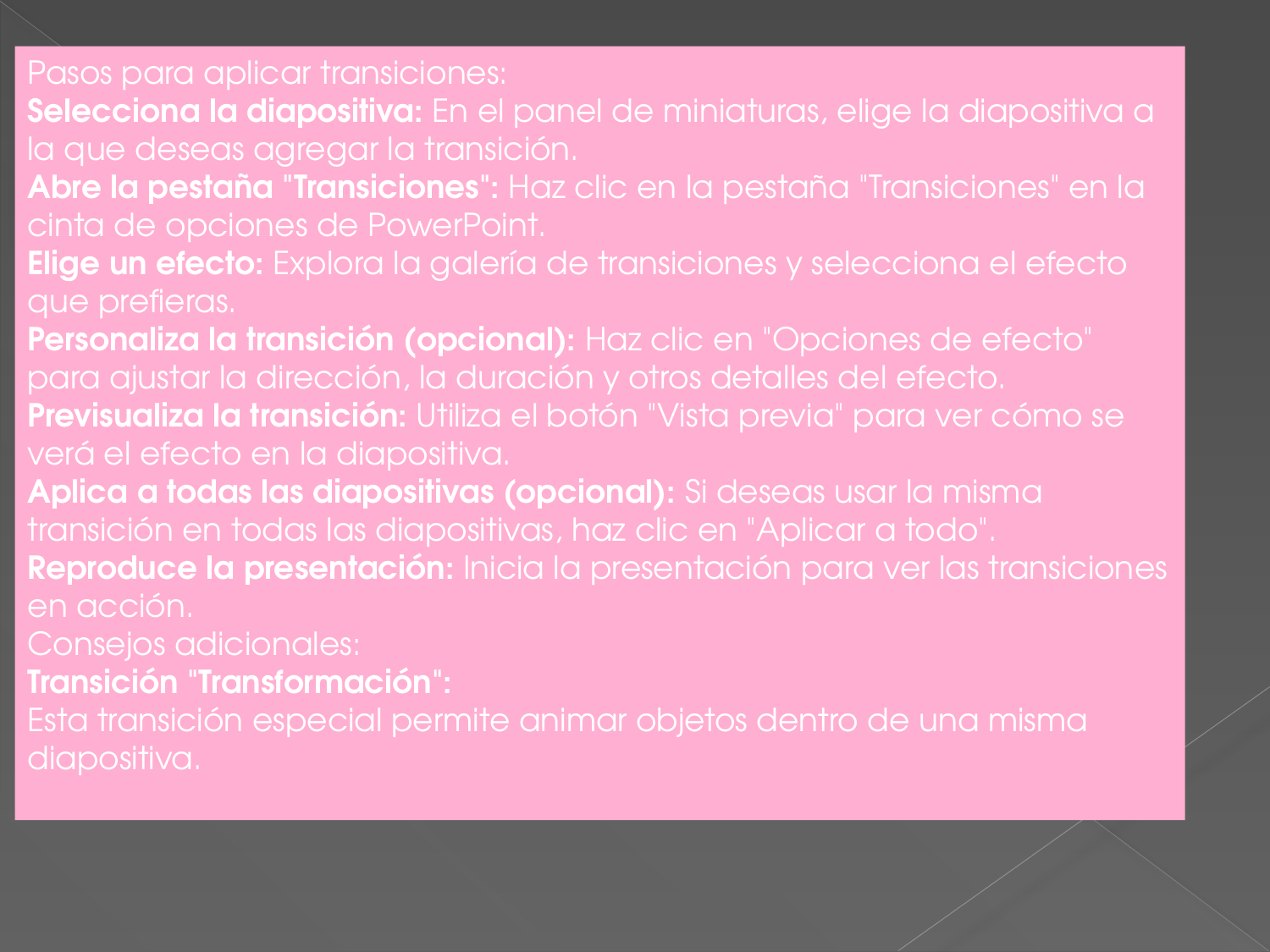

Pasos para aplicar transiciones:
Selecciona la diapositiva: En el panel de miniaturas, elige la diapositiva a la que deseas agregar la transición.
Abre la pestaña "Transiciones": Haz clic en la pestaña "Transiciones" en la cinta de opciones de PowerPoint.
Elige un efecto: Explora la galería de transiciones y selecciona el efecto que prefieras.
Personaliza la transición (opcional): Haz clic en "Opciones de efecto" para ajustar la dirección, la duración y otros detalles del efecto.
Previsualiza la transición: Utiliza el botón "Vista previa" para ver cómo se verá el efecto en la diapositiva.
Aplica a todas las diapositivas (opcional): Si deseas usar la misma transición en todas las diapositivas, haz clic en "Aplicar a todo".
Reproduce la presentación: Inicia la presentación para ver las transiciones en acción.
Consejos adicionales:
Transición "Transformación":
Esta transición especial permite animar objetos dentro de una misma diapositiva.